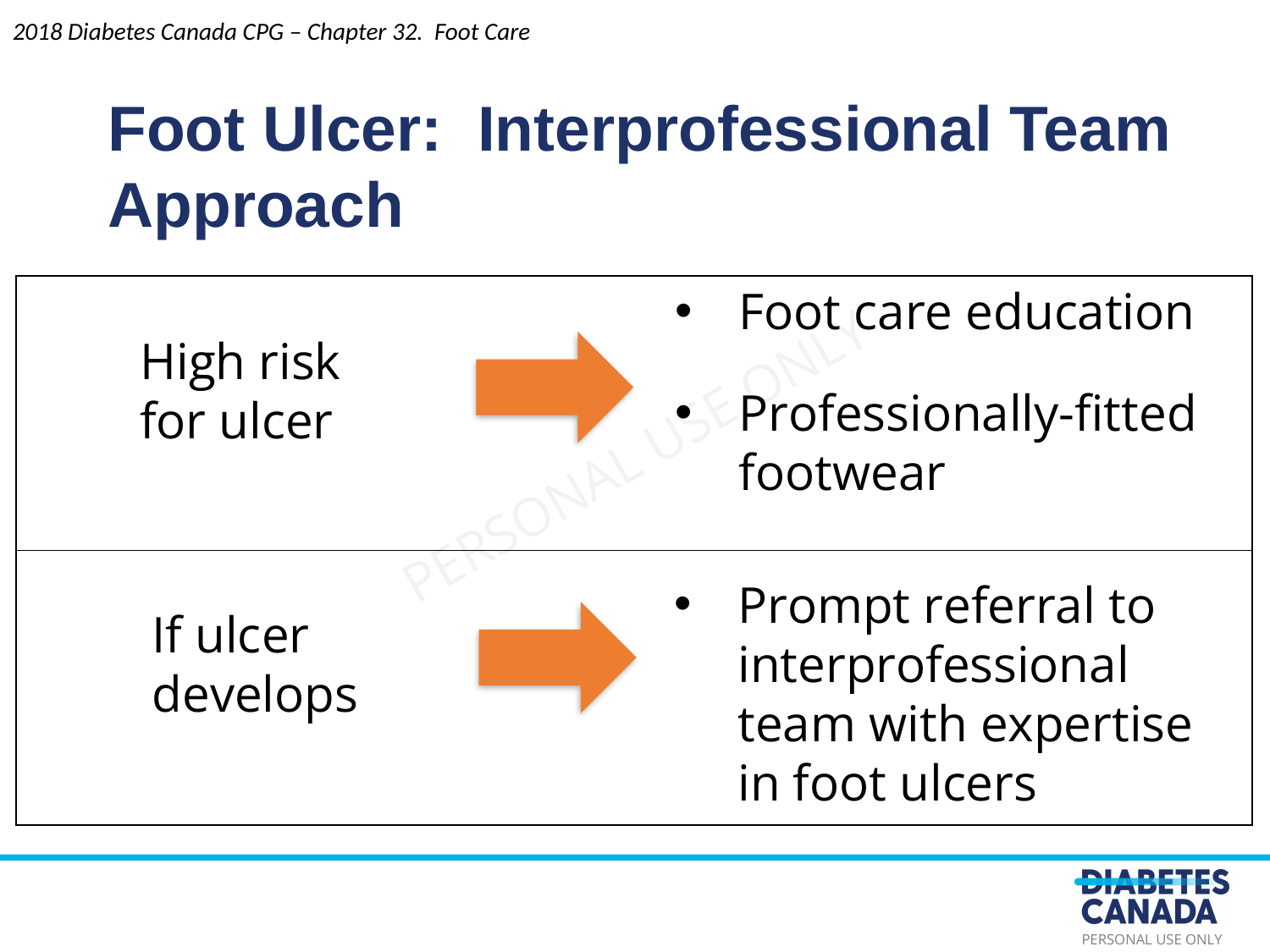

2018 Diabetes Canada CPG – Chapter 32.  Foot Care
Foot Ulcer:  Interprofessional Team Approach
Foot care education

Professionally-fitted footwear
|  |
| --- |
|  |

High risk for ulcer
Prompt referral to interprofessional team with expertise in foot ulcers

If ulcer develops